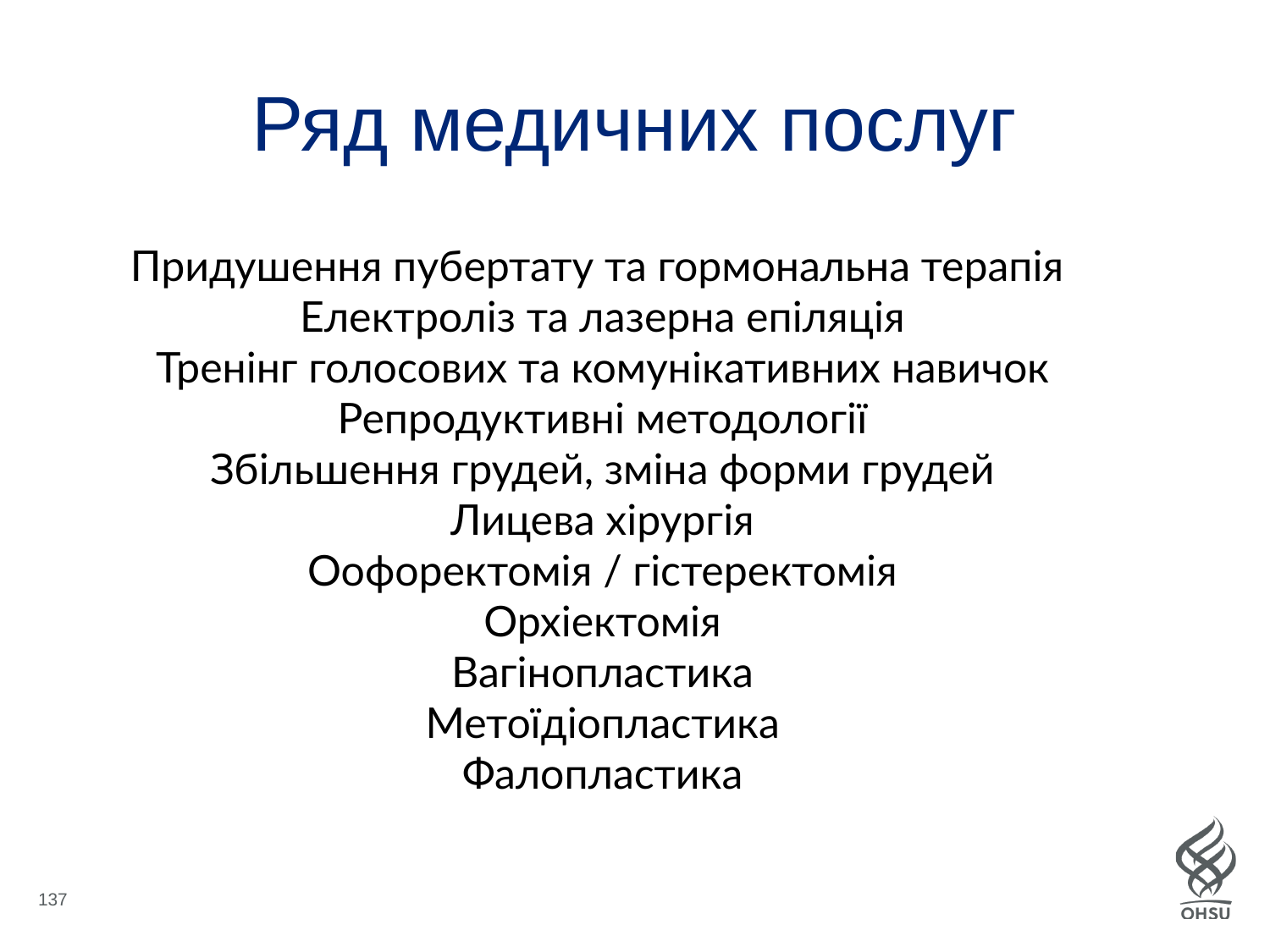

# Ряд медичних послуг
Придушення пубертату та гормональна терапія
Електроліз та лазерна епіляція
Тренінг голосових та комунікативних навичок
Репродуктивні методології
Збільшення грудей, зміна форми грудей
Лицева хірургія
Оофоректомія / гістеректомія
Орхіектомія
Вагінопластика
Метоїдіопластика
Фалопластика
137